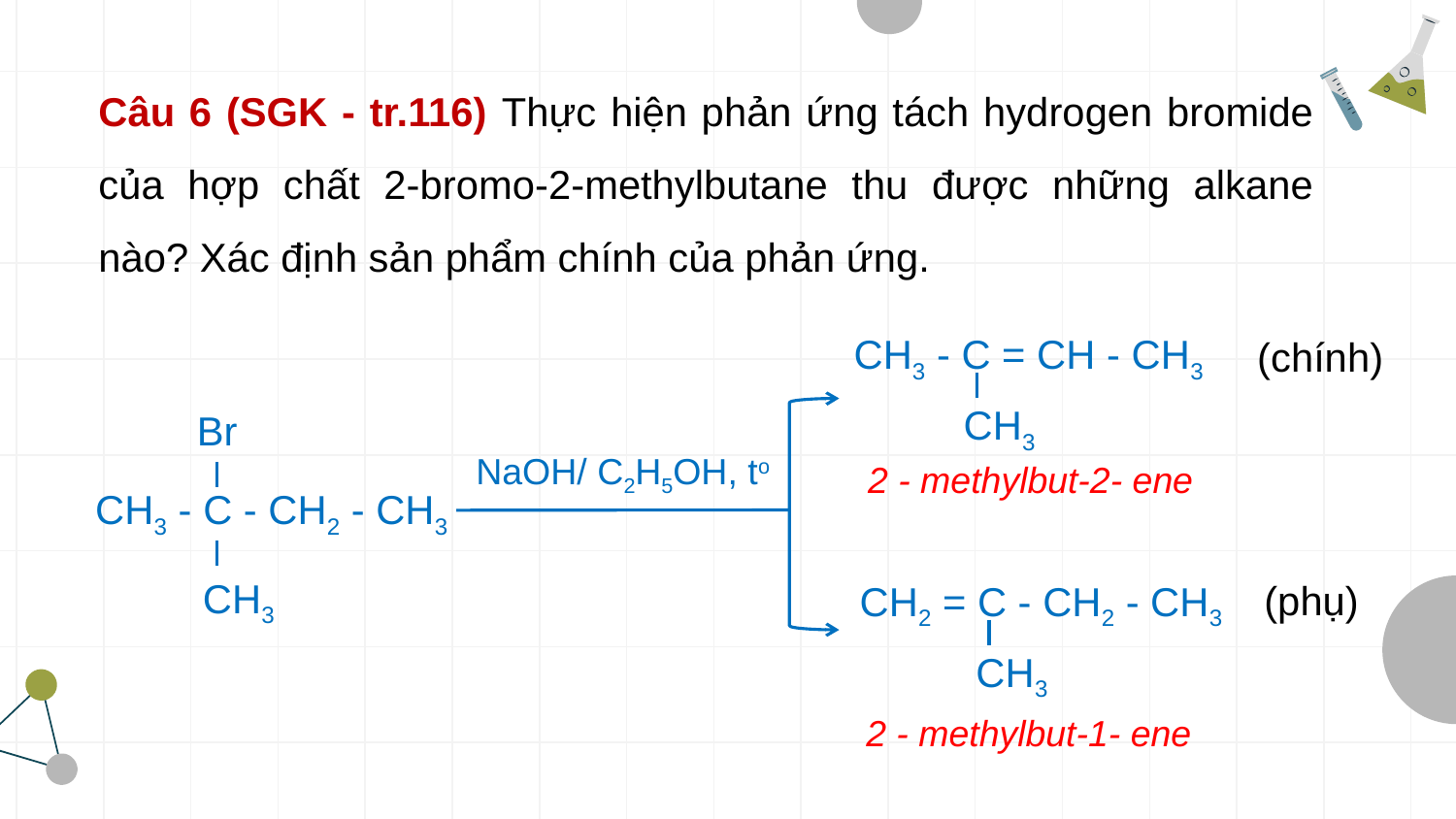

Câu 6 (SGK - tr.116) Thực hiện phản ứng tách hydrogen bromide của hợp chất 2-bromo-2-methylbutane thu được những alkane nào? Xác định sản phẩm chính của phản ứng.
CH3 - C = CH - CH3
CH3
(chính)
Br
CH3 - C - CH2 - CH3
CH3

NaOH/ C2H5OH, to
2 - methylbut-2- ene
(phụ)
CH2 = C - CH2 - CH3
CH3
2 - methylbut-1- ene